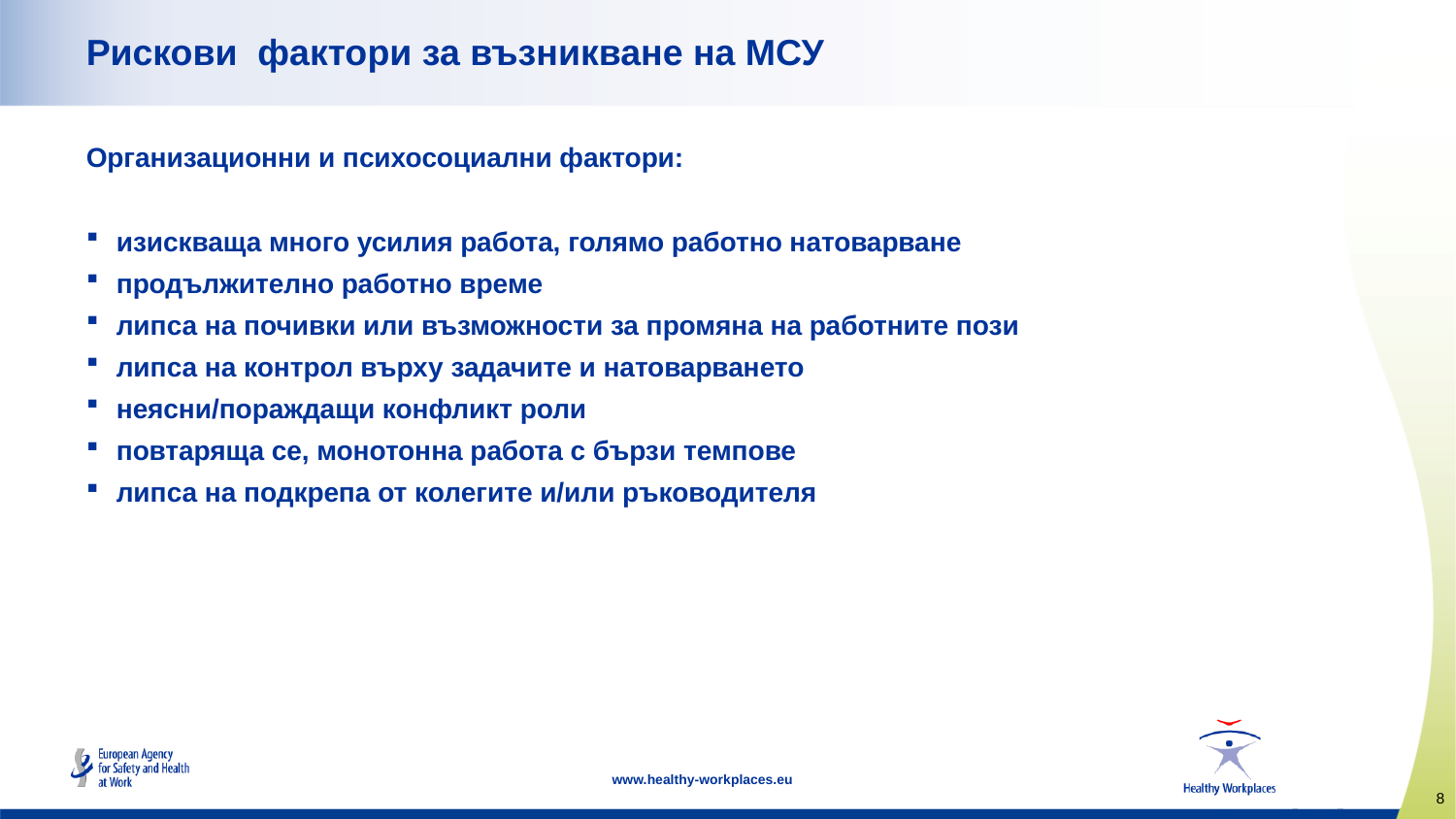

# Рискови  фактори за възникване на МСУ
Организационни и психосоциални фактори:

изискваща много усилия работа, голямо работно натоварване
продължително работно време
липса на почивки или възможности за промяна на работните пози
липса на контрол върху задачите и натоварването
неясни/пораждащи конфликт роли
повтаряща се, монотонна работа с бързи темпове
липса на подкрепа от колегите и/или ръководителя